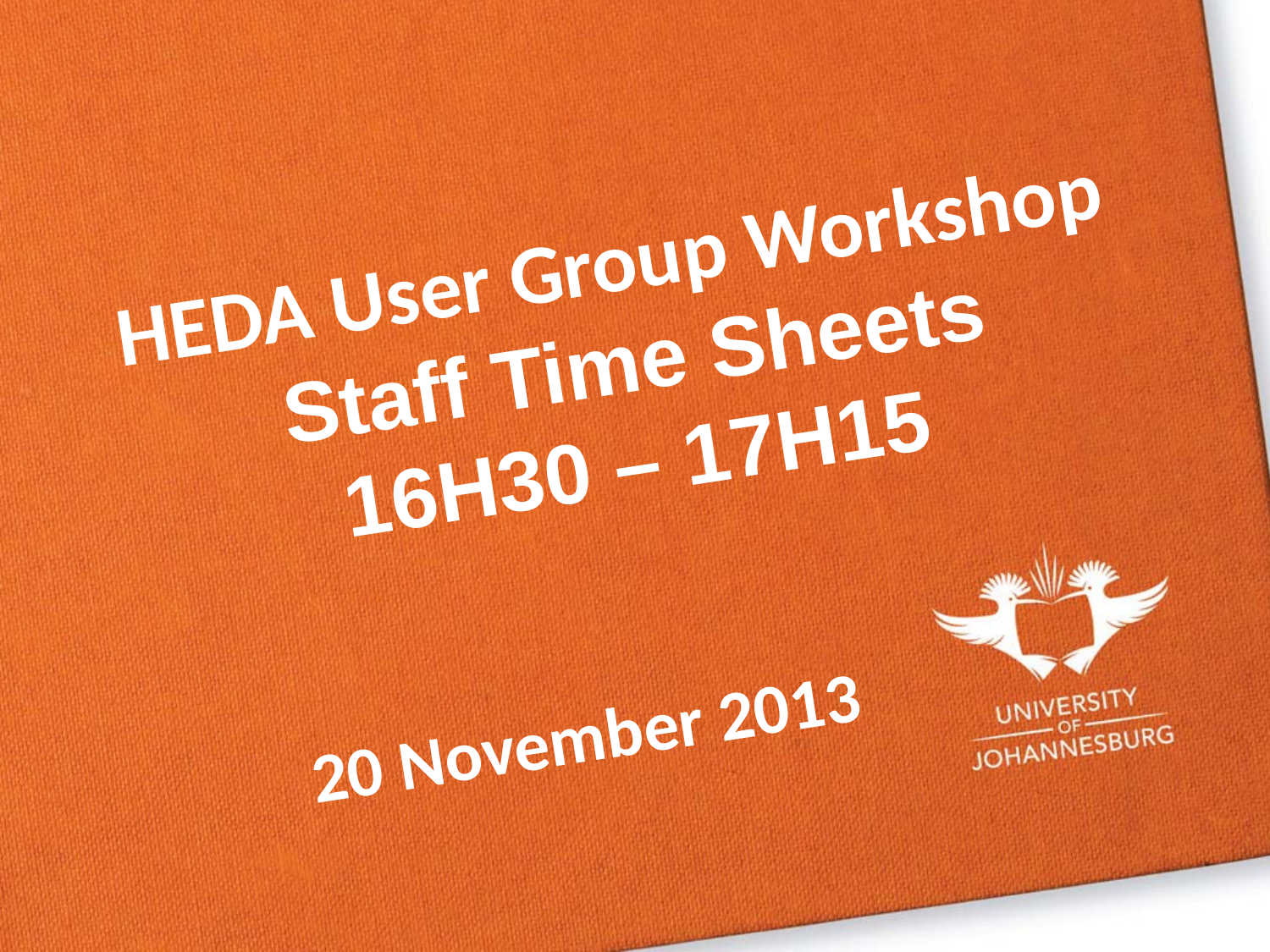

# HEDA User Group Workshop Staff Time Sheets 16H30 – 17H15
20 November 2013